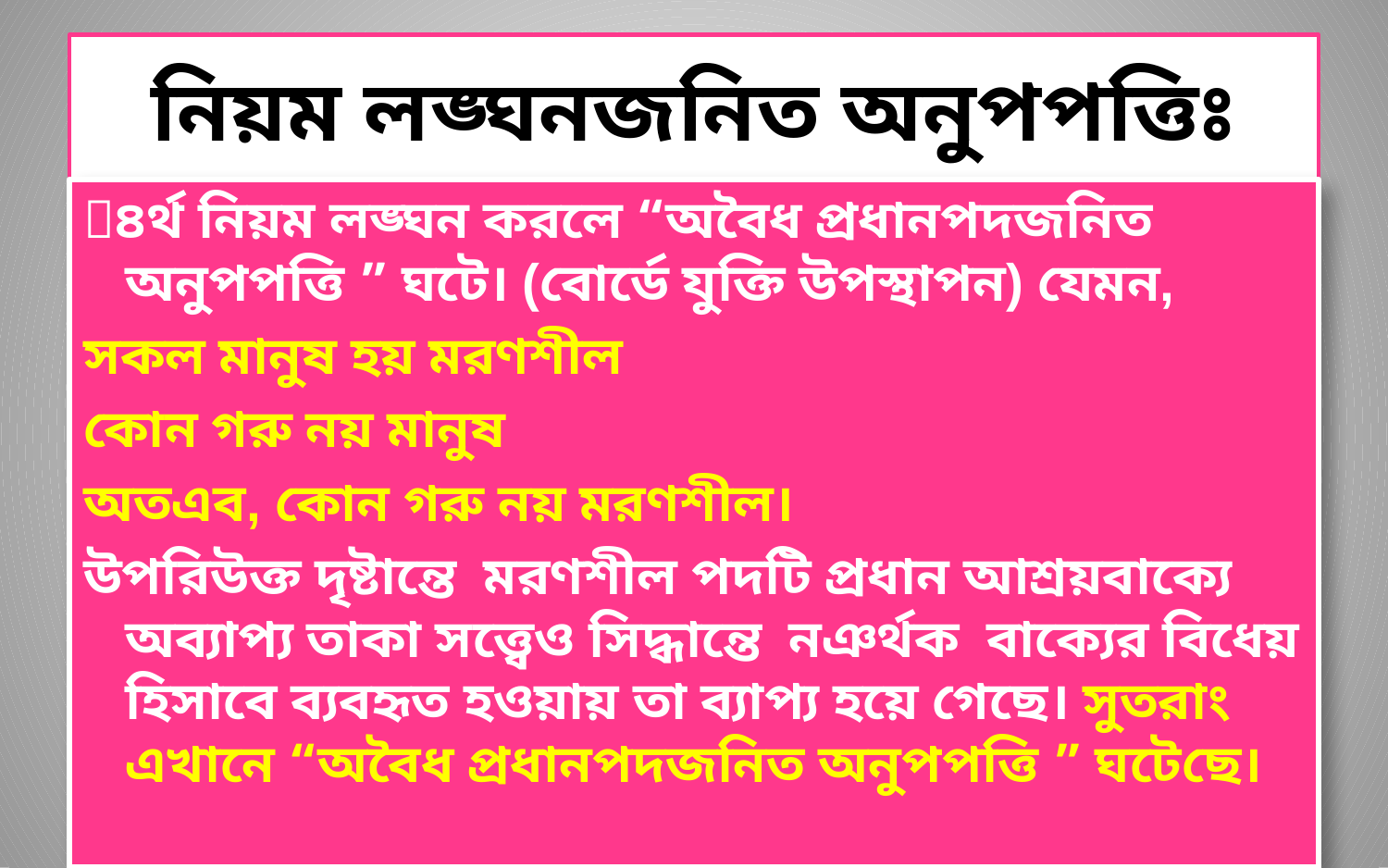

# নিয়ম লঙ্ঘনজনিত অনুপপত্তিঃ
⇒৪র্থ নিয়ম লঙ্ঘন করলে “অবৈধ প্রধানপদজনিত অনুপপত্তি ” ঘটে। (বোর্ডে যুক্তি উপস্থাপন) যেমন,
সকল মানুষ হয় মরণশীল
কোন গরু নয় মানুষ
অতএব, কোন গরু নয় মরণশীল।
উপরিউক্ত দৃষ্টান্তে  মরণশীল পদটি প্রধান আশ্রয়বাক্যে  অব্যাপ্য তাকা সত্ত্বেও সিদ্ধান্তে  নঞর্থক  বাক্যের বিধেয় হিসাবে ব্যবহৃত হওয়ায় তা ব্যাপ্য হয়ে গেছে। সুতরাং এখানে “অবৈধ প্রধানপদজনিত অনুপপত্তি ” ঘটেছে।